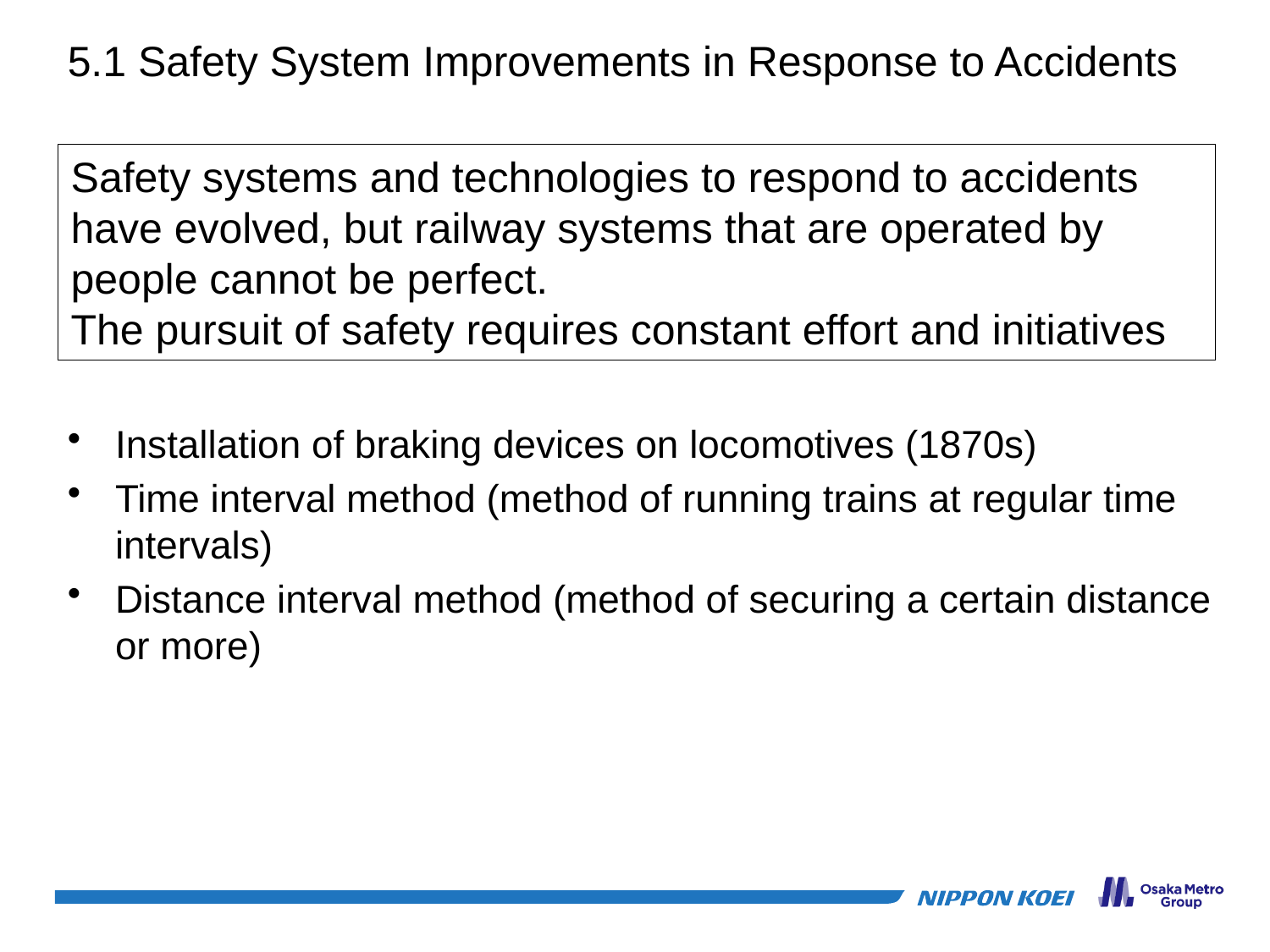

5.1 Safety System Improvements in Response to Accidents
Safety systems and technologies to respond to accidents have evolved, but railway systems that are operated by people cannot be perfect.
The pursuit of safety requires constant effort and initiatives
Installation of braking devices on locomotives (1870s)
Time interval method (method of running trains at regular time intervals)
Distance interval method (method of securing a certain distance or more)